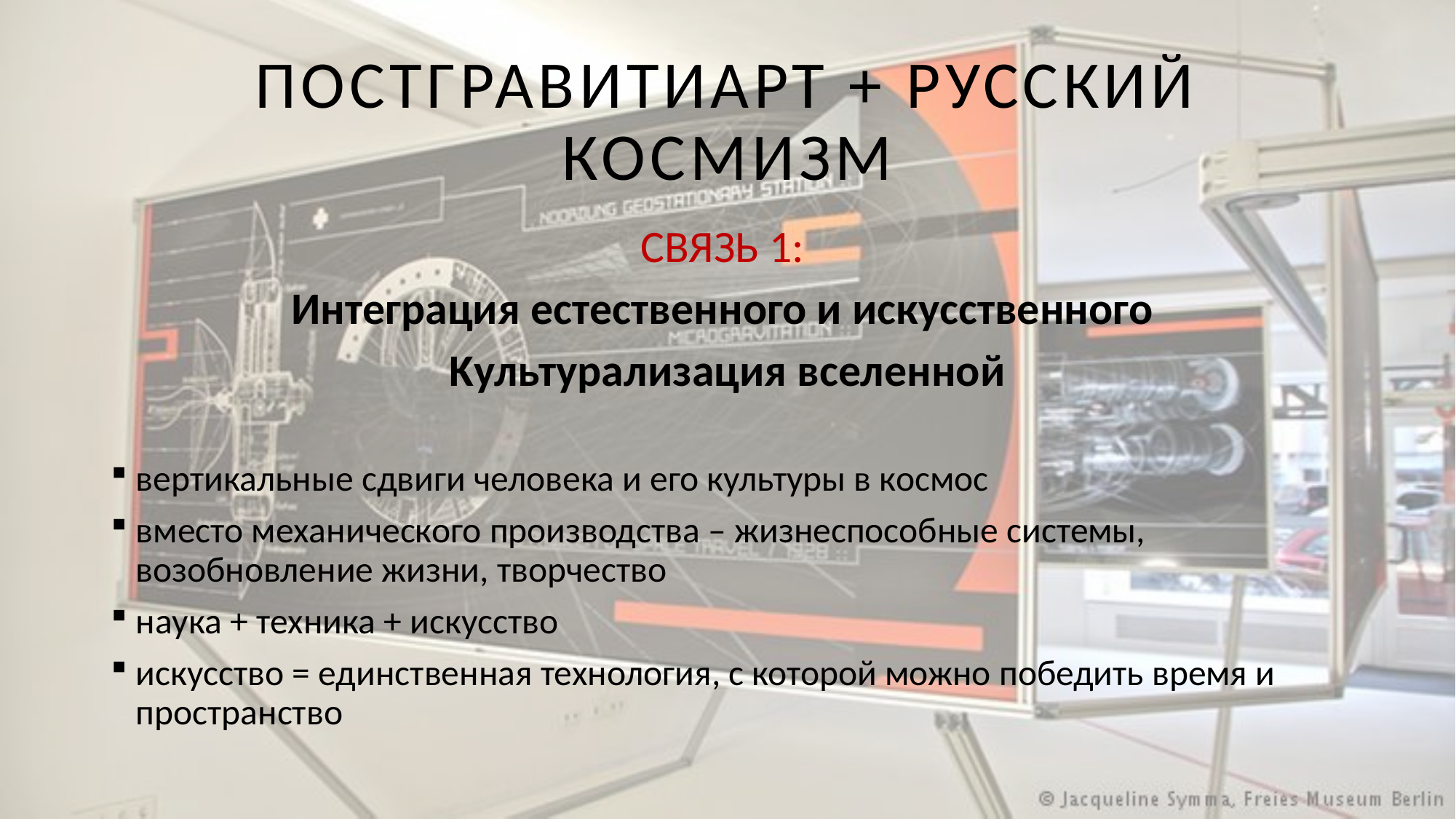

# постгравитиарт + русский космизм
СВЯЗЬ 1:
Интеграция естественного и искусственного
Kультурализация вселенной

вертикальные сдвиги человека и его культуры в космос
вместо механического производства – жизнеспособные системы, возобновление жизни, творчество
наука + техника + искусство
искусство = единственная технология, с которой можно победить время и пространство